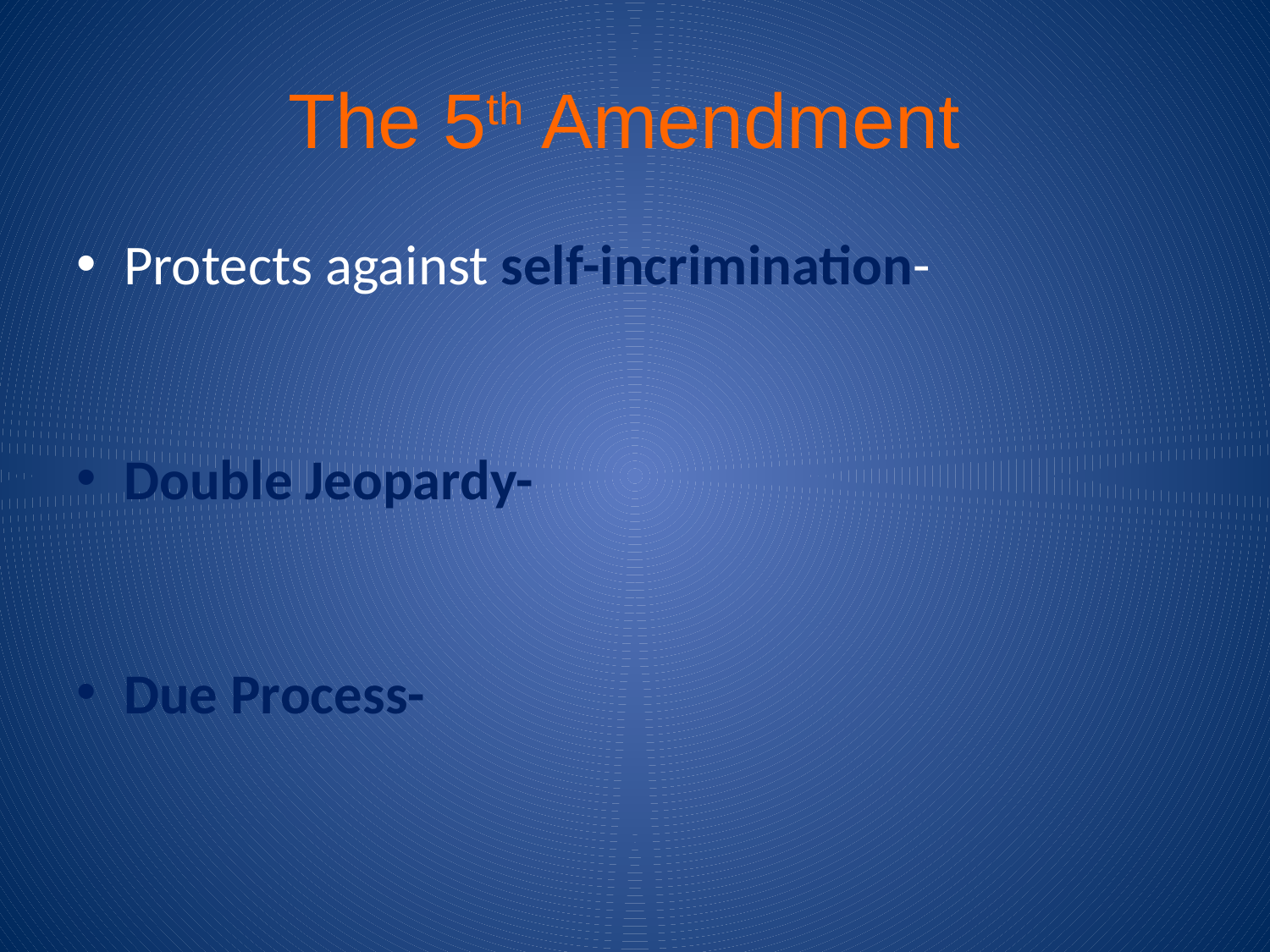

# The 5th Amendment
Protects against self-incrimination-
Double Jeopardy-
Due Process-